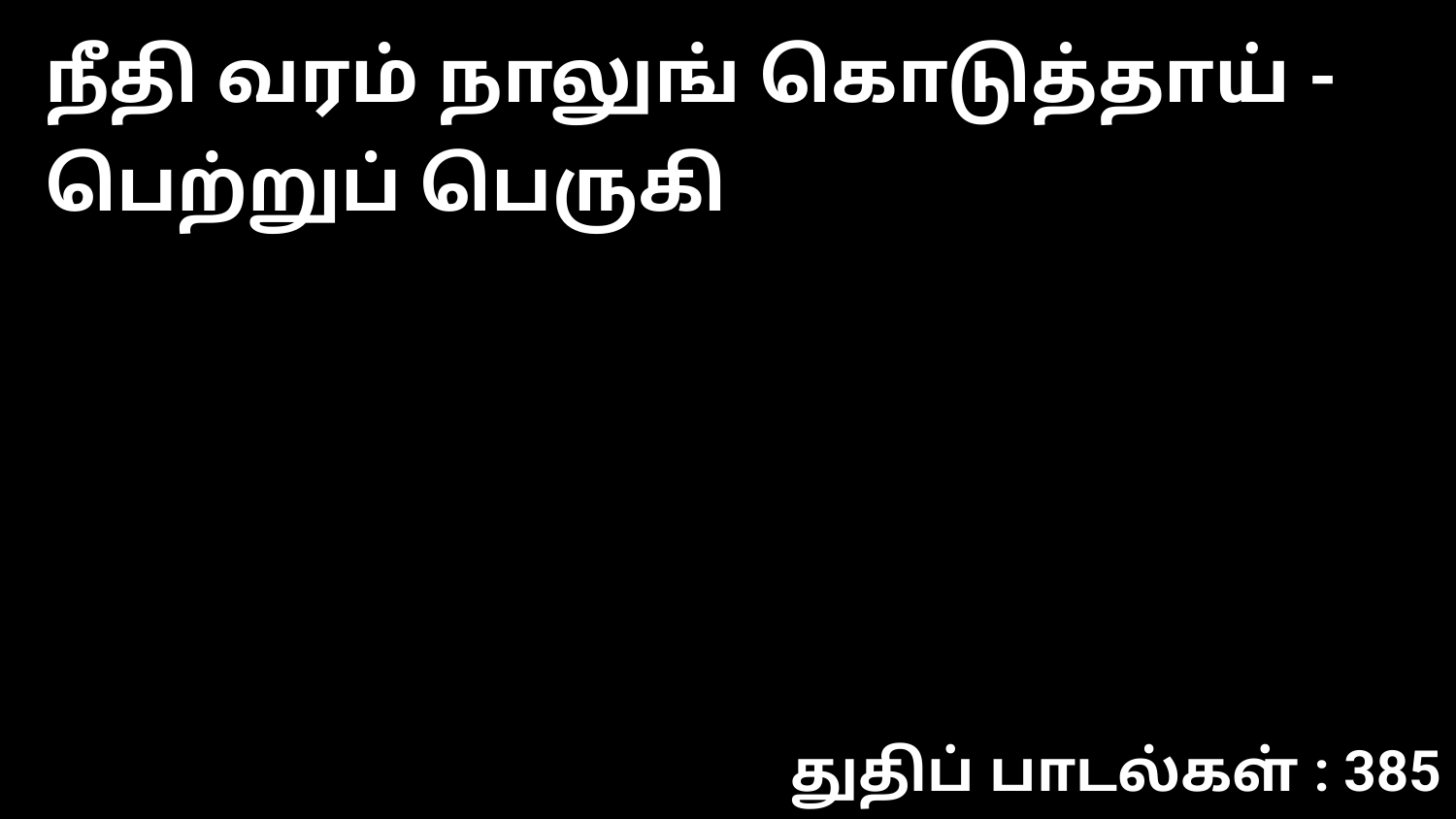

நீதி வரம் நாலுங் கொடுத்தாய் -பெற்றுப் பெருகி
துதிப் பாடல்கள் : 385